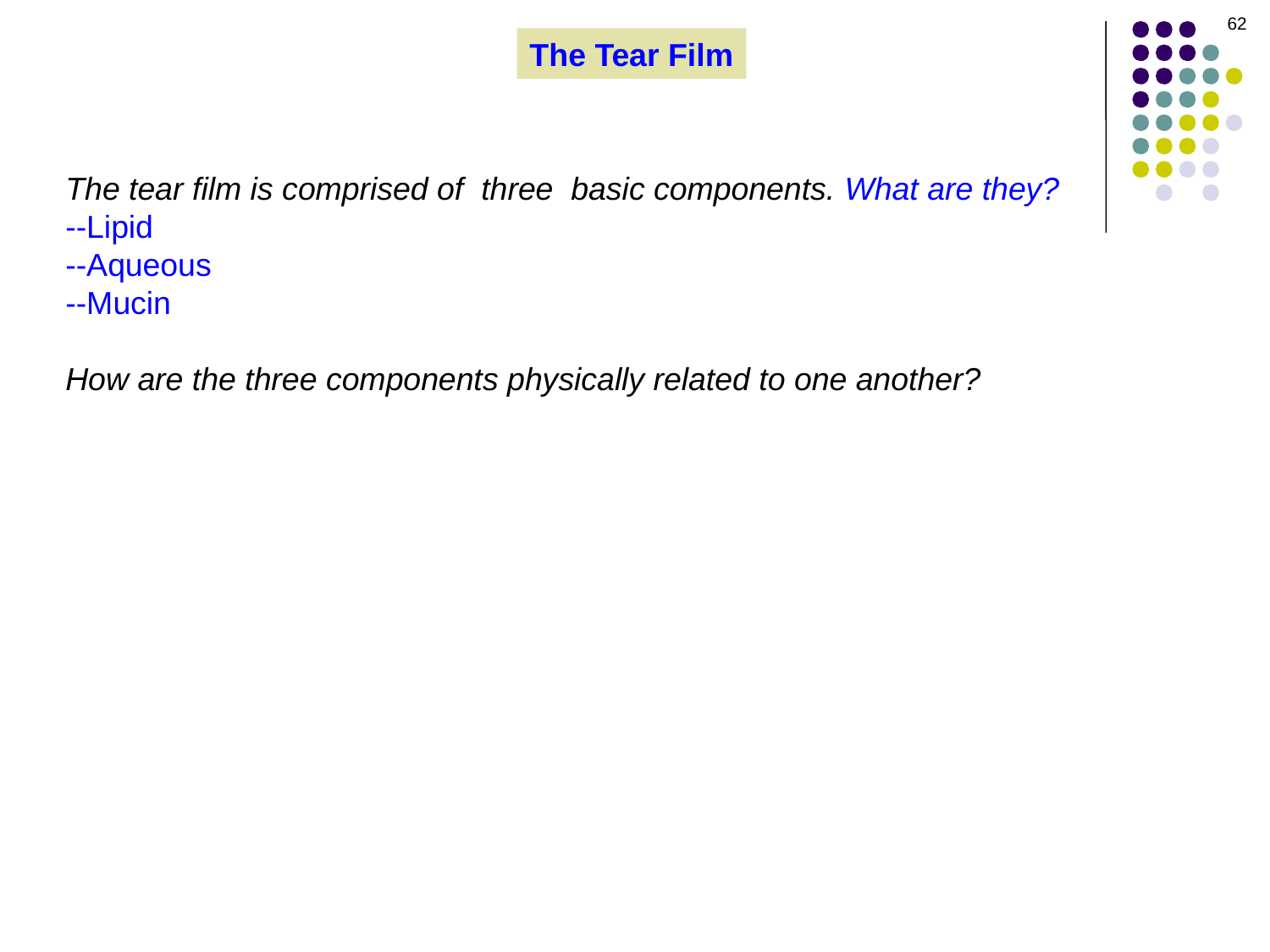

62
The Tear Film
The tear film is comprised of  three  basic components. What are they?
--Lipid
--Aqueous
--Mucin

How are the three components physically related to one another?